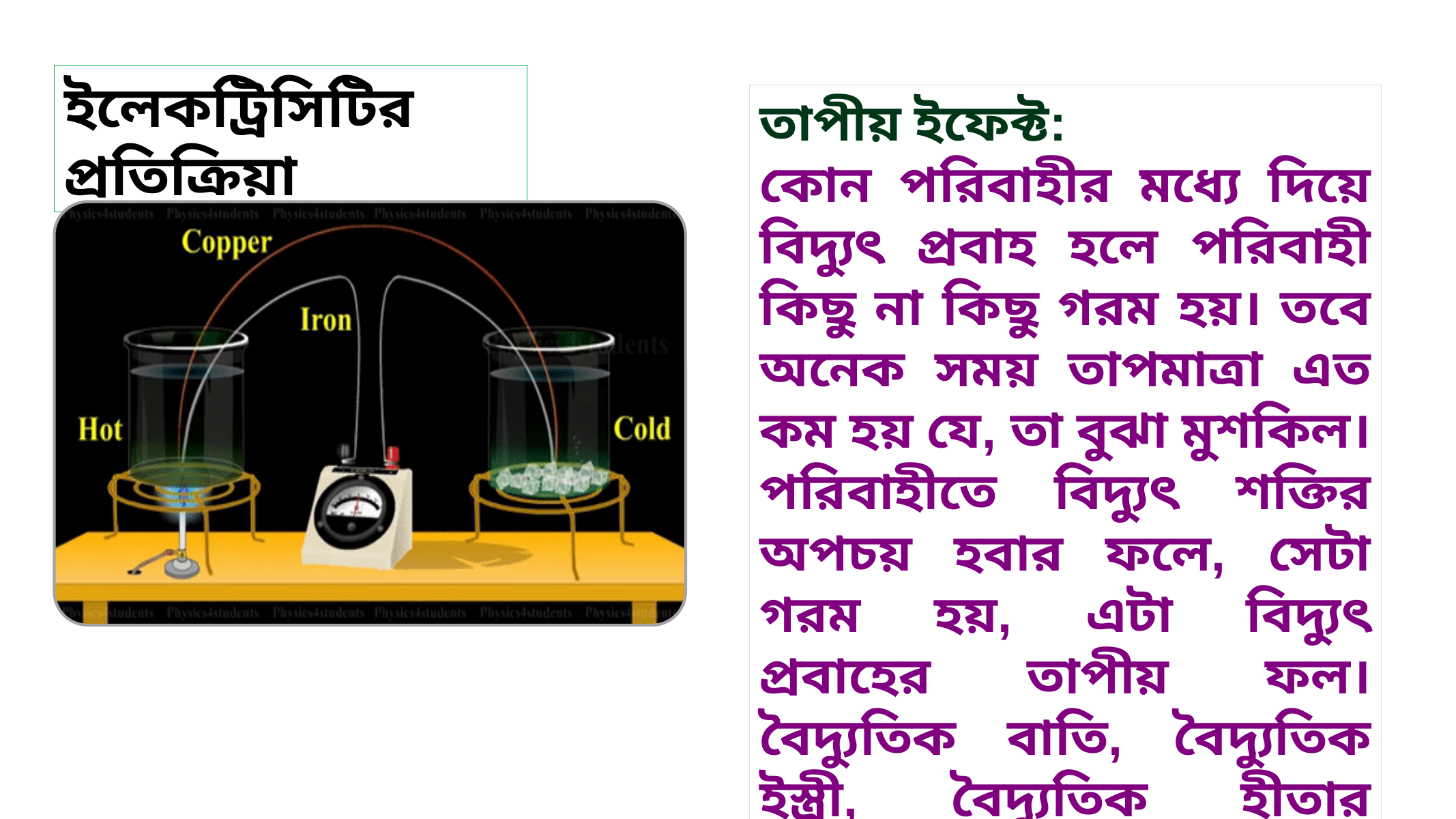

ইলেকট্রিসিটির প্রতিক্রিয়া
তাপীয় ইফেক্ট:
কোন পরিবাহীর মধ্যে দিয়ে বিদ্যুৎ প্রবাহ হলে পরিবাহী কিছু না কিছু গরম হয়। তবে অনেক সময় তাপমাত্রা এত কম হয় যে, তা বুঝা মুশকিল। পরিবাহীতে বিদ্যুৎ শক্তির অপচয় হবার ফলে, সেটা গরম হয়, এটা বিদ্যুৎ প্রবাহের তাপীয় ফল। বৈদ্যুতিক বাতি, বৈদ্যুতিক ইস্ত্রী, বৈদ্যুতিক হীতার ইত্যাদি এর উদাহরণ। এখানে বিদ্যুৎ শক্তি তাপ শক্তিতে রূপান্তরিত হয়।